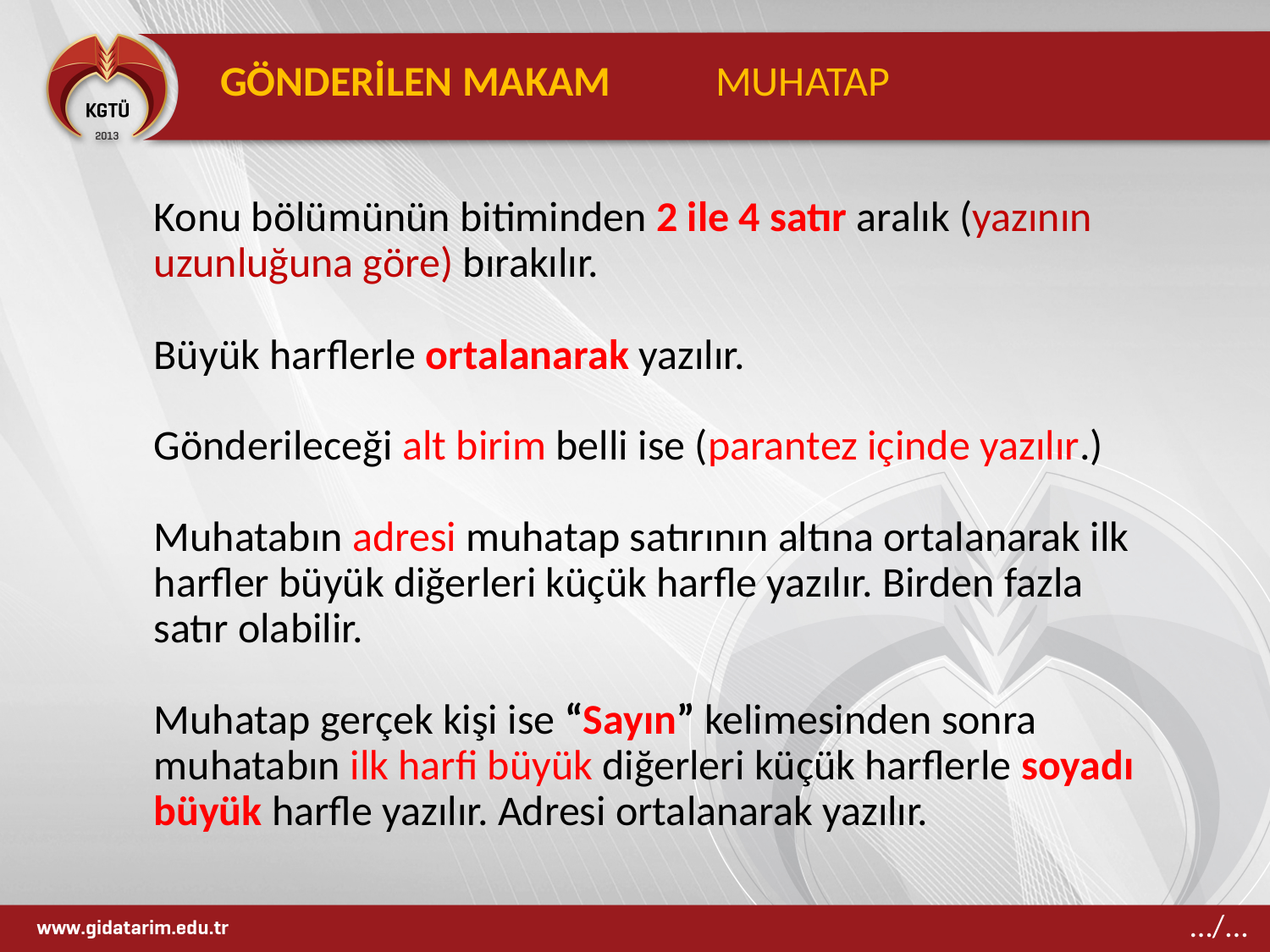

GÖNDERİLEN MAKAM           MUHATAP
Konu bölümünün bitiminden 2 ile 4 satır aralık (yazının uzunluğuna göre) bırakılır.

Büyük harflerle ortalanarak yazılır.

Gönderileceği alt birim belli ise (parantez içinde yazılır.)

Muhatabın adresi muhatap satırının altına ortalanarak ilk harfler büyük diğerleri küçük harfle yazılır. Birden fazla satır olabilir.

Muhatap gerçek kişi ise “Sayın” kelimesinden sonra muhatabın ilk harfi büyük diğerleri küçük harflerle soyadı büyük harfle yazılır. Adresi ortalanarak yazılır.
…/...